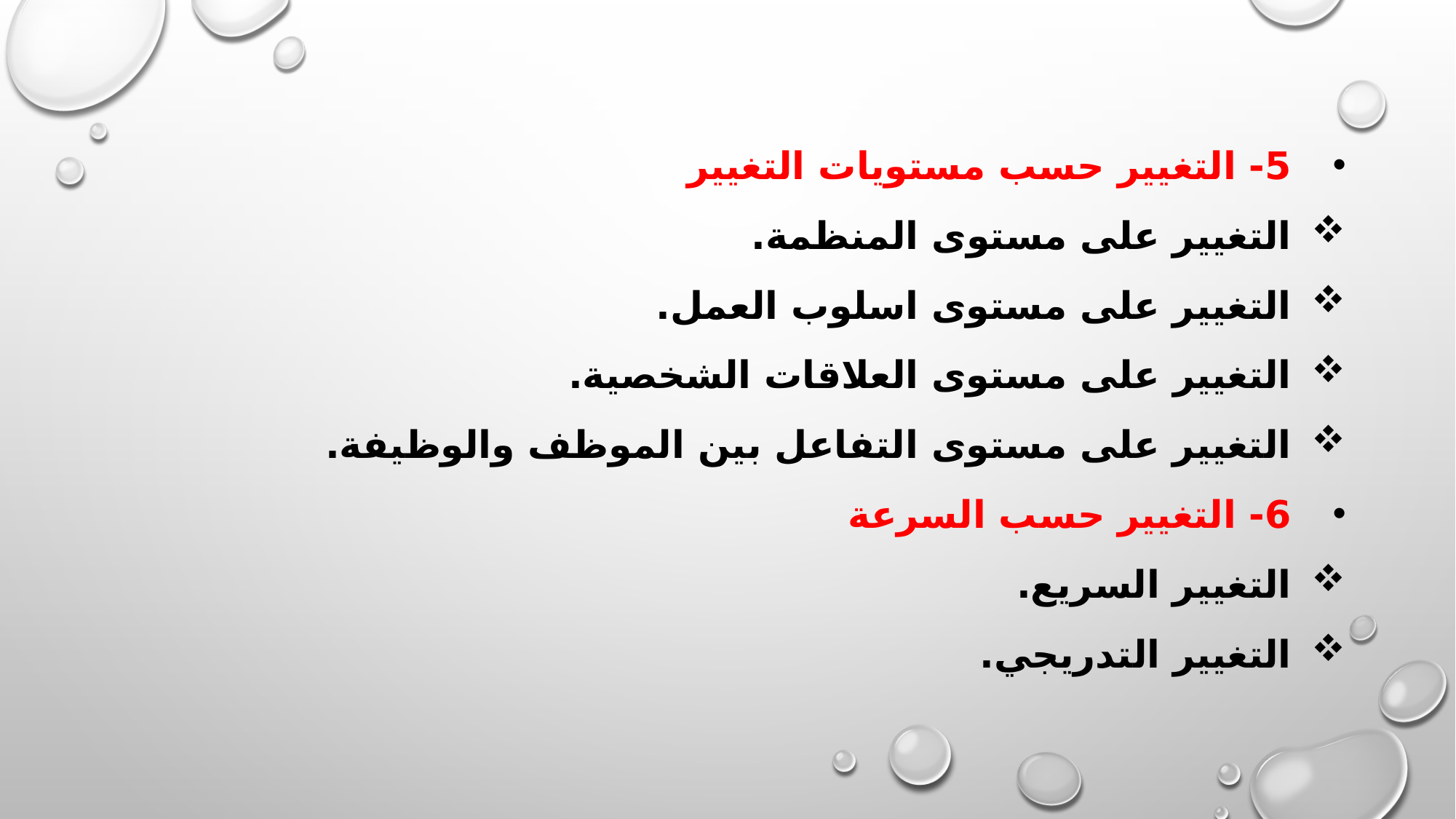

5- التغيير حسب مستويات التغيير
التغيير على مستوى المنظمة.
التغيير على مستوى اسلوب العمل.
التغيير على مستوى العلاقات الشخصية.
التغيير على مستوى التفاعل بين الموظف والوظيفة.
6- التغيير حسب السرعة
التغيير السريع.
التغيير التدريجي.